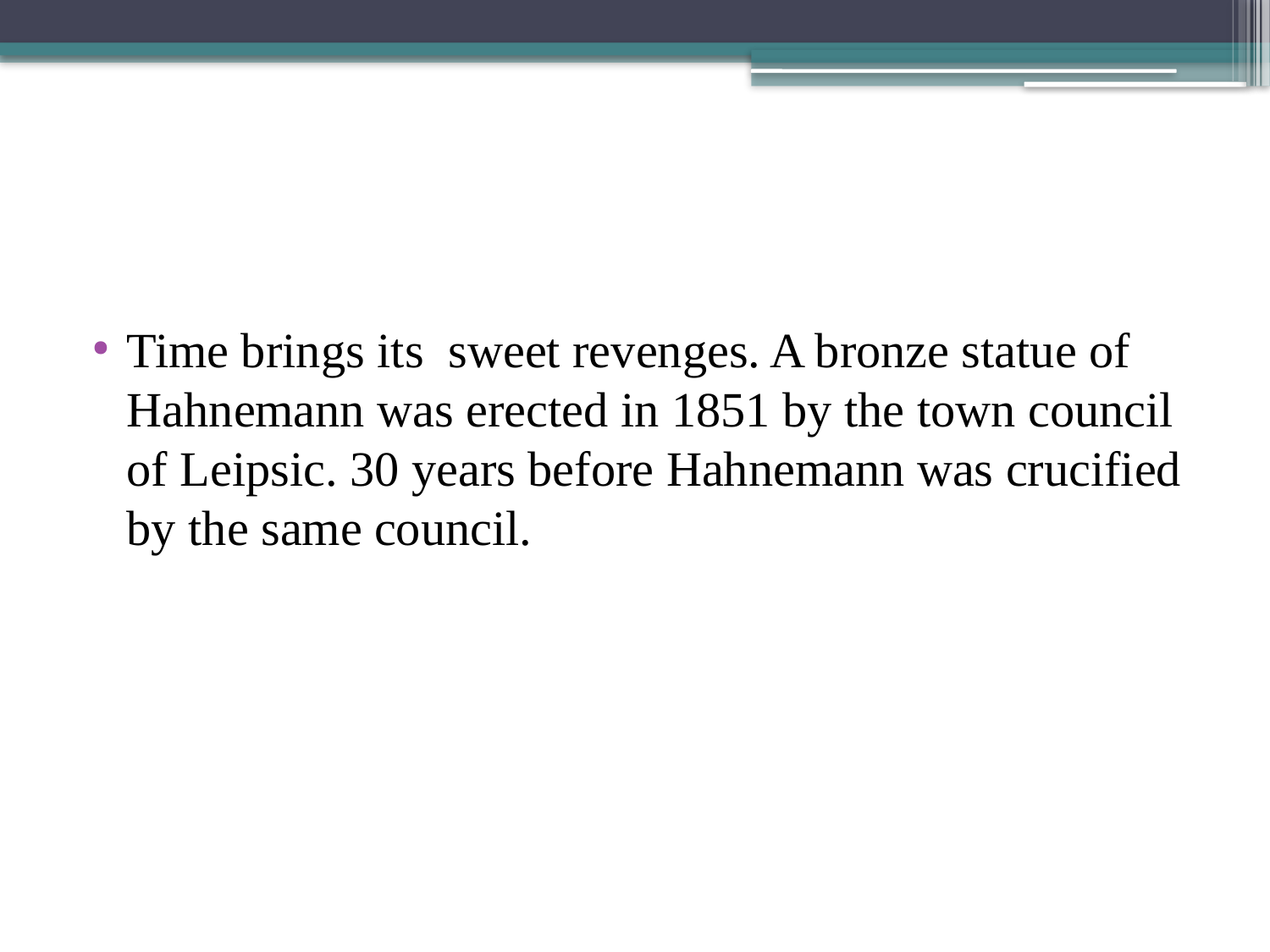

#
Time brings its  sweet revenges. A bronze statue of Hahnemann was erected in 1851 by the town council of Leipsic. 30 years before Hahnemann was crucified by the same council.